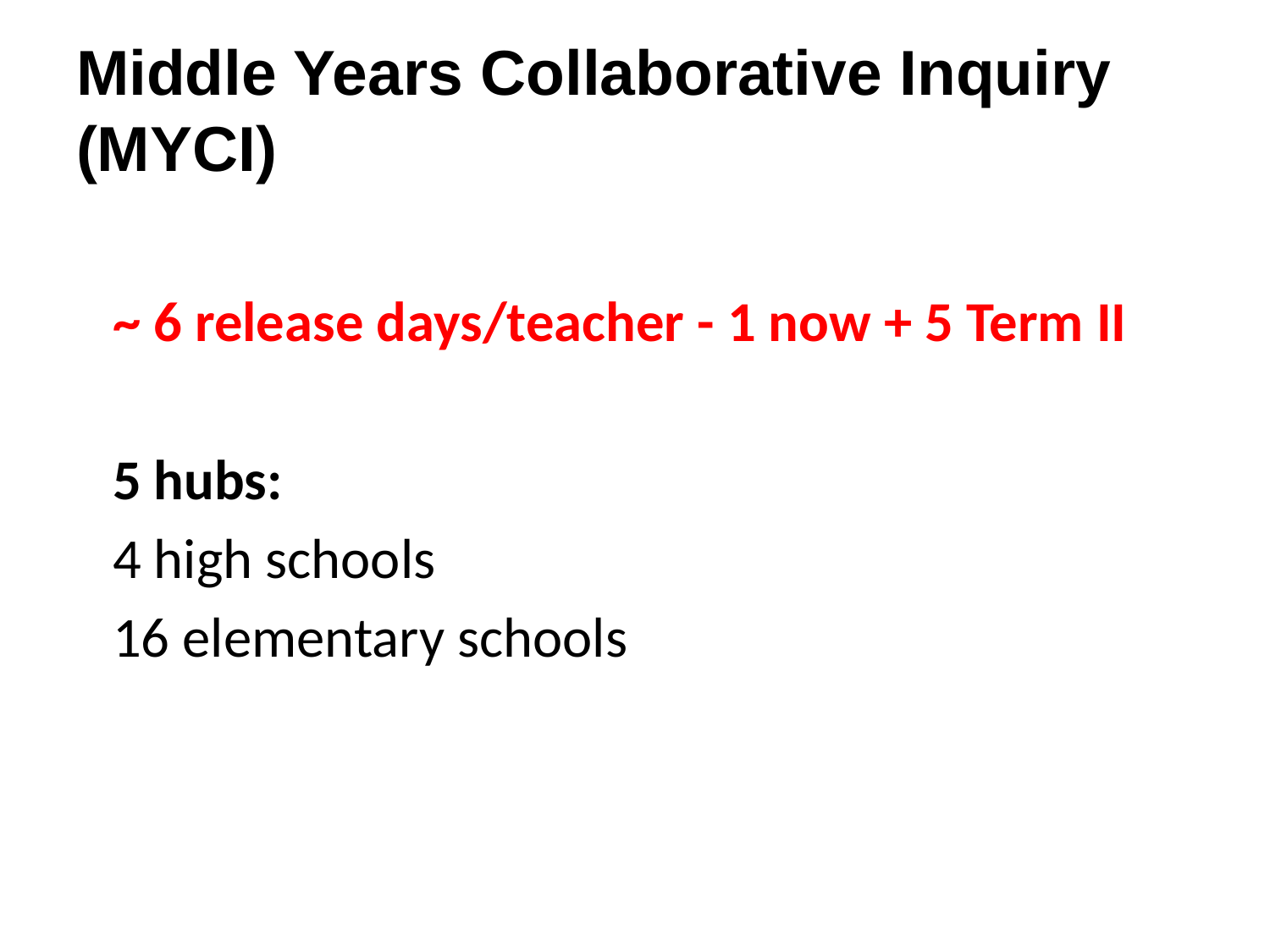

# Middle Years Collaborative Inquiry (MYCI)
~ 6 release days/teacher - 1 now + 5 Term II

5 hubs:
4 high schools
16 elementary schools